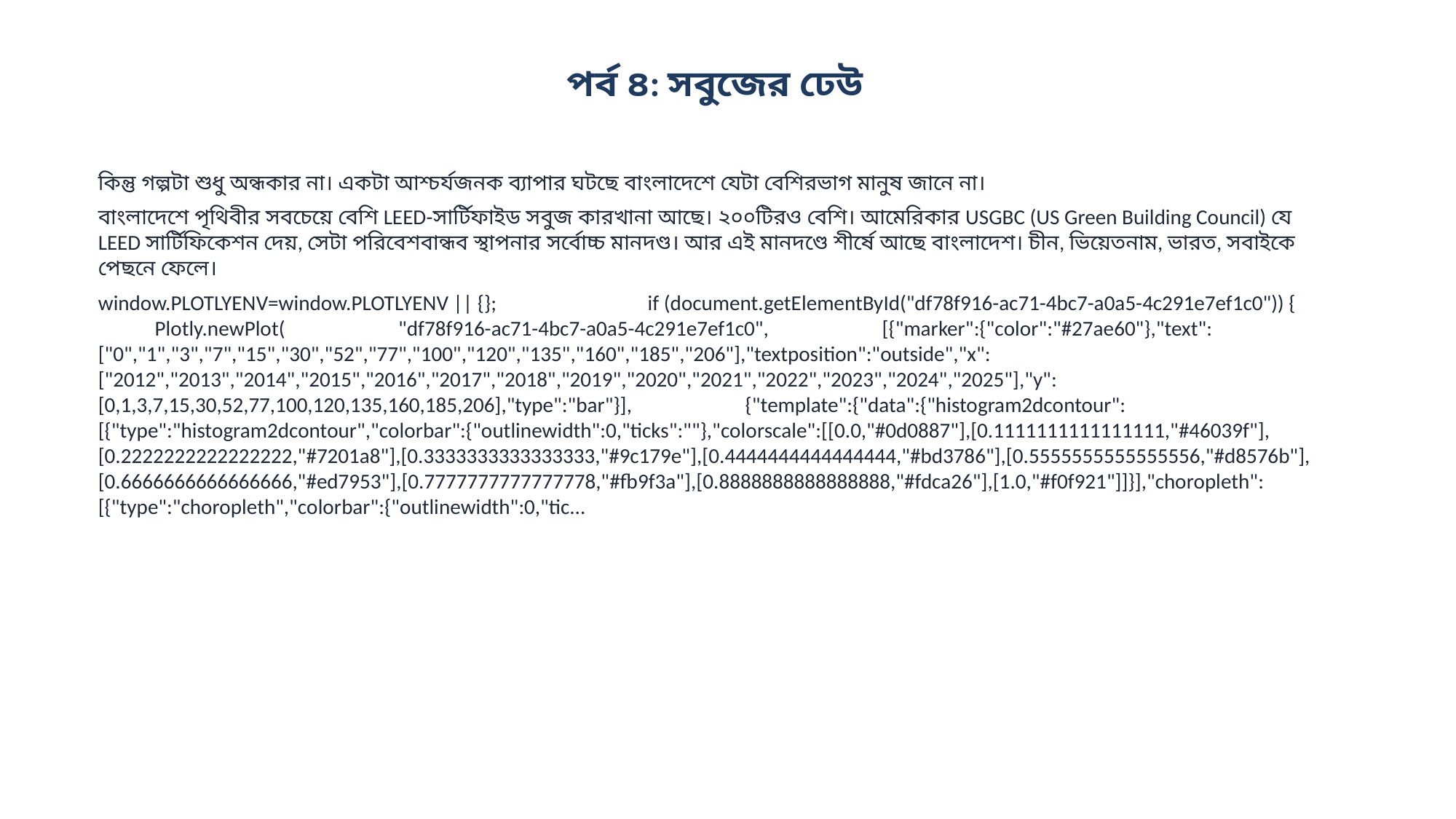

পর্ব ৪: সবুজের ঢেউ
কিন্তু গল্পটা শুধু অন্ধকার না। একটা আশ্চর্যজনক ব্যাপার ঘটছে বাংলাদেশে যেটা বেশিরভাগ মানুষ জানে না।
বাংলাদেশে পৃথিবীর সবচেয়ে বেশি LEED-সার্টিফাইড সবুজ কারখানা আছে। ২০০টিরও বেশি। আমেরিকার USGBC (US Green Building Council) যে LEED সার্টিফিকেশন দেয়, সেটা পরিবেশবান্ধব স্থাপনার সর্বোচ্চ মানদণ্ড। আর এই মানদণ্ডে শীর্ষে আছে বাংলাদেশ। চীন, ভিয়েতনাম, ভারত, সবাইকে পেছনে ফেলে।
window.PLOTLYENV=window.PLOTLYENV || {};                                if (document.getElementById("df78f916-ac71-4bc7-a0a5-4c291e7ef1c0")) {                    Plotly.newPlot(                        "df78f916-ac71-4bc7-a0a5-4c291e7ef1c0",                        [{"marker":{"color":"#27ae60"},"text":["0","1","3","7","15","30","52","77","100","120","135","160","185","206"],"textposition":"outside","x":["2012","2013","2014","2015","2016","2017","2018","2019","2020","2021","2022","2023","2024","2025"],"y":[0,1,3,7,15,30,52,77,100,120,135,160,185,206],"type":"bar"}],                        {"template":{"data":{"histogram2dcontour":[{"type":"histogram2dcontour","colorbar":{"outlinewidth":0,"ticks":""},"colorscale":[[0.0,"#0d0887"],[0.1111111111111111,"#46039f"],[0.2222222222222222,"#7201a8"],[0.3333333333333333,"#9c179e"],[0.4444444444444444,"#bd3786"],[0.5555555555555556,"#d8576b"],[0.6666666666666666,"#ed7953"],[0.7777777777777778,"#fb9f3a"],[0.8888888888888888,"#fdca26"],[1.0,"#f0f921"]]}],"choropleth":[{"type":"choropleth","colorbar":{"outlinewidth":0,"tic...